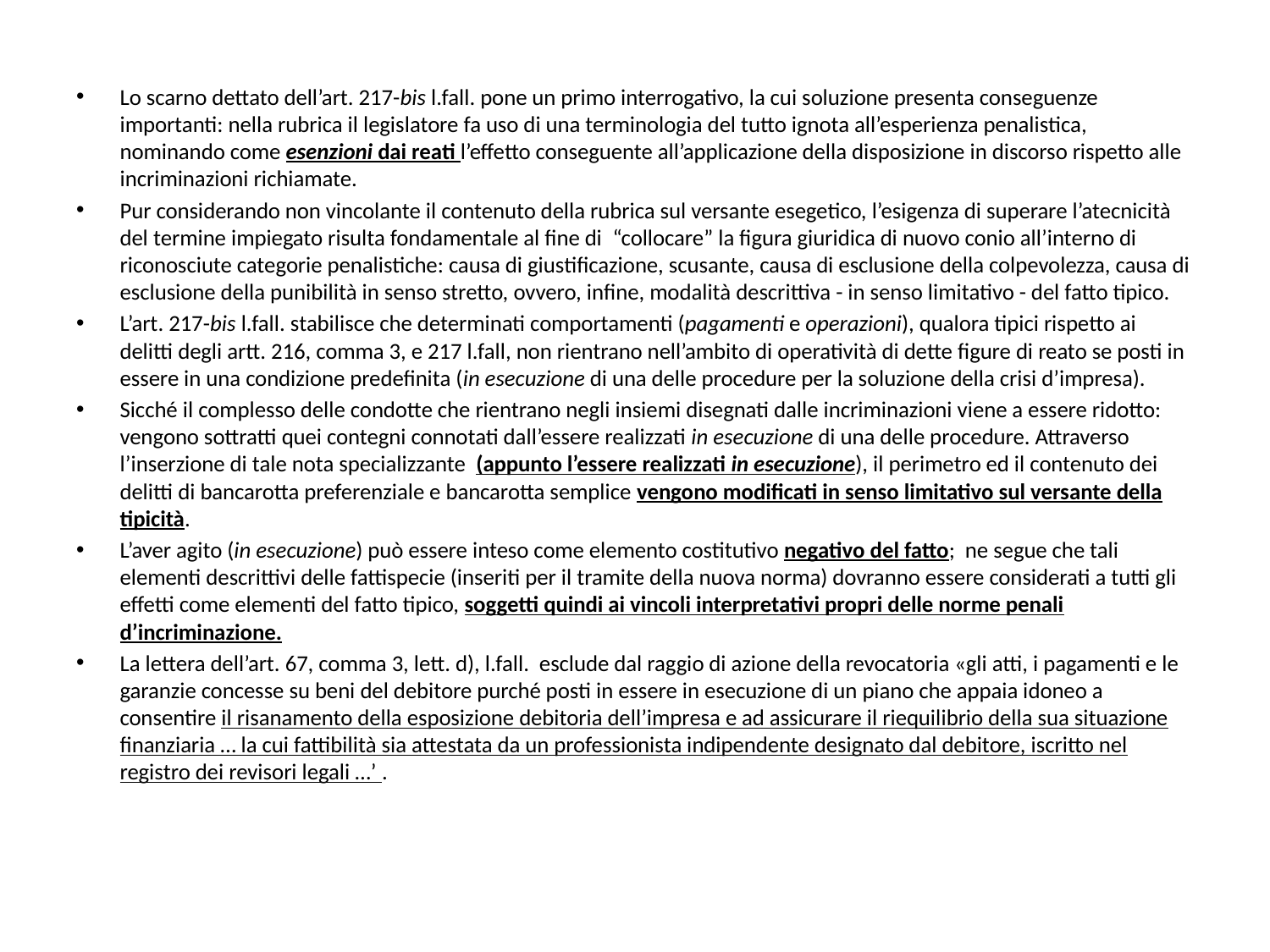

Lo scarno dettato dell’art. 217-bis l.fall. pone un primo interrogativo, la cui soluzione presenta conseguenze importanti: nella rubrica il legislatore fa uso di una terminologia del tutto ignota all’esperienza penalistica, nominando come esenzioni dai reati l’effetto conseguente all’applicazione della disposizione in discorso rispetto alle incriminazioni richiamate.
Pur considerando non vincolante il contenuto della rubrica sul versante esegetico, l’esigenza di superare l’atecnicità del termine impiegato risulta fondamentale al fine di  “collocare” la figura giuridica di nuovo conio all’interno di riconosciute categorie penalistiche: causa di giustificazione, scusante, causa di esclusione della colpevolezza, causa di esclusione della punibilità in senso stretto, ovvero, infine, modalità descrittiva - in senso limitativo - del fatto tipico.
L’art. 217-bis l.fall. stabilisce che determinati comportamenti (pagamenti e operazioni), qualora tipici rispetto ai delitti degli artt. 216, comma 3, e 217 l.fall, non rientrano nell’ambito di operatività di dette figure di reato se posti in essere in una condizione predefinita (in esecuzione di una delle procedure per la soluzione della crisi d’impresa).
Sicché il complesso delle condotte che rientrano negli insiemi disegnati dalle incriminazioni viene a essere ridotto: vengono sottratti quei contegni connotati dall’essere realizzati in esecuzione di una delle procedure. Attraverso l’inserzione di tale nota specializzante  (appunto l’essere realizzati in esecuzione), il perimetro ed il contenuto dei delitti di bancarotta preferenziale e bancarotta semplice vengono modificati in senso limitativo sul versante della tipicità.
L’aver agito (in esecuzione) può essere inteso come elemento costitutivo negativo del fatto;  ne segue che tali elementi descrittivi delle fattispecie (inseriti per il tramite della nuova norma) dovranno essere considerati a tutti gli effetti come elementi del fatto tipico, soggetti quindi ai vincoli interpretativi propri delle norme penali d’incriminazione.
La lettera dell’art. 67, comma 3, lett. d), l.fall.  esclude dal raggio di azione della revocatoria «gli atti, i pagamenti e le garanzie concesse su beni del debitore purché posti in essere in esecuzione di un piano che appaia idoneo a consentire il risanamento della esposizione debitoria dell’impresa e ad assicurare il riequilibrio della sua situazione finanziaria … la cui fattibilità sia attestata da un professionista indipendente designato dal debitore, iscritto nel registro dei revisori legali …’ .